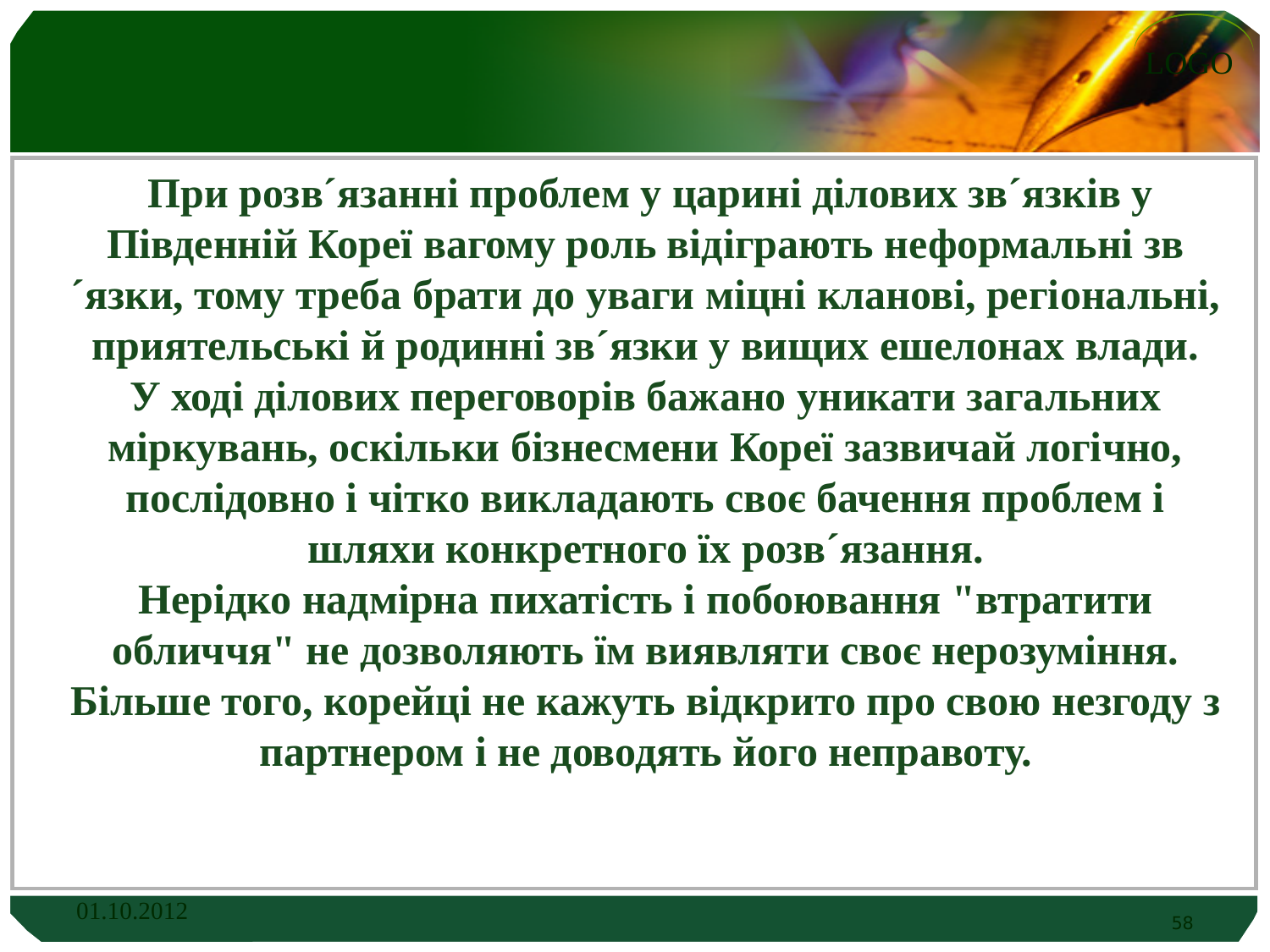

#
 При розв´язанні проблем у царині ділових зв´язків у Південній Кореї вагому роль відіграють неформальні зв´язки, тому треба брати до уваги міцні кланові, регіональні, приятельські й родинні зв´язки у вищих ешелонах влади.
У ході ділових переговорів бажано уникати загальних міркувань, оскільки бізнесмени Кореї зазвичай логічно, послідовно і чітко викладають своє бачення проблем і шляхи конкретного їх розв´язання.
Нерідко надмірна пихатість і побоювання "втратити обличчя" не дозволяють їм виявляти своє нерозуміння. Більше того, корейці не кажуть відкрито про свою незгоду з партнером і не доводять його неправоту.
01.10.2012
58